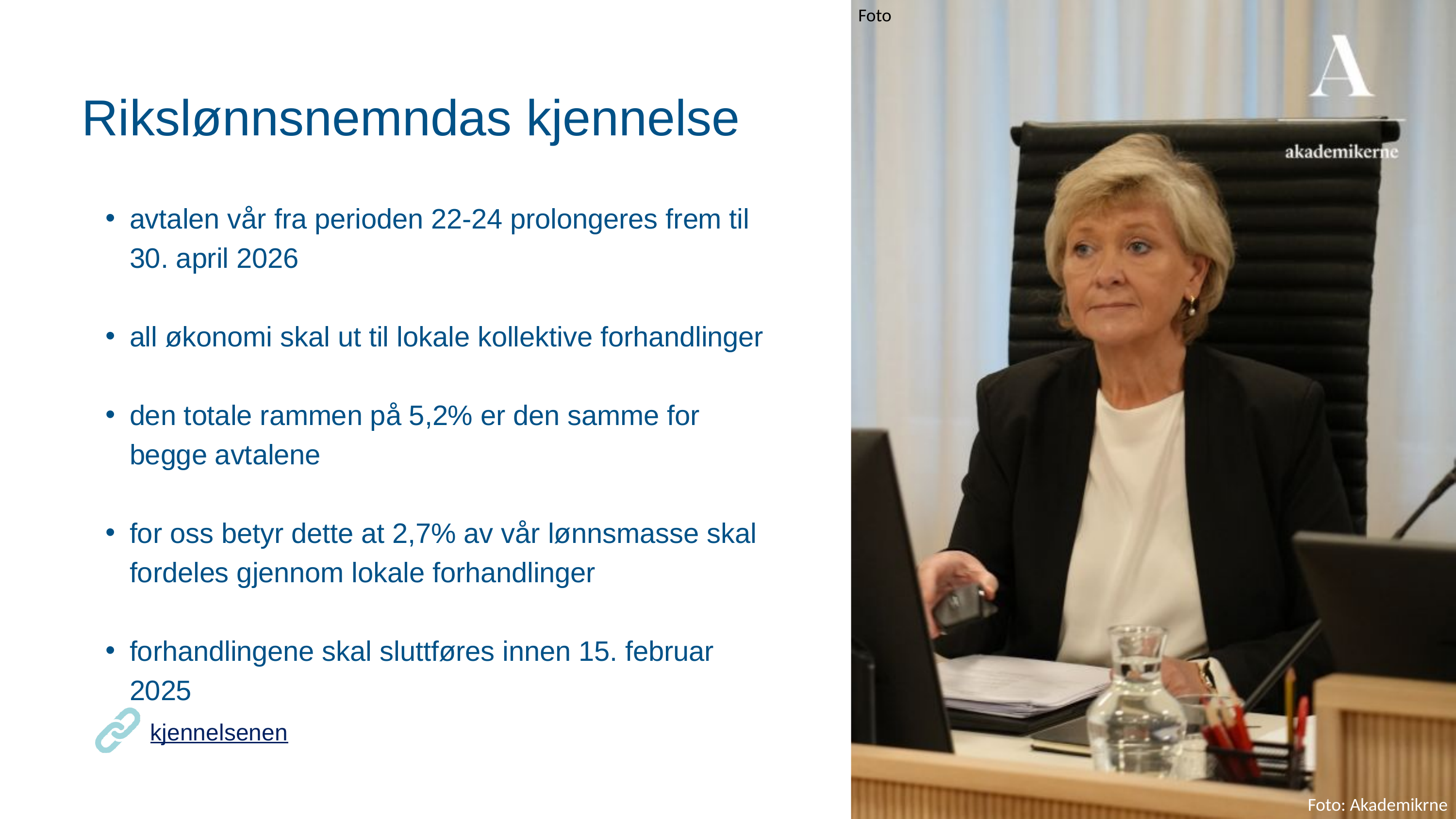

Foto
Rikslønnsnemndas kjennelse
avtalen vår fra perioden 22-24 prolongeres frem til 30. april 2026

all økonomi skal ut til lokale kollektive forhandlinger

den totale rammen på 5,2% er den samme for begge avtalene

for oss betyr dette at 2,7% av vår lønnsmasse skal fordeles gjennom lokale forhandlinger

forhandlingene skal sluttføres innen 15. februar 2025

kjennelsenen
Foto: Akademikrne